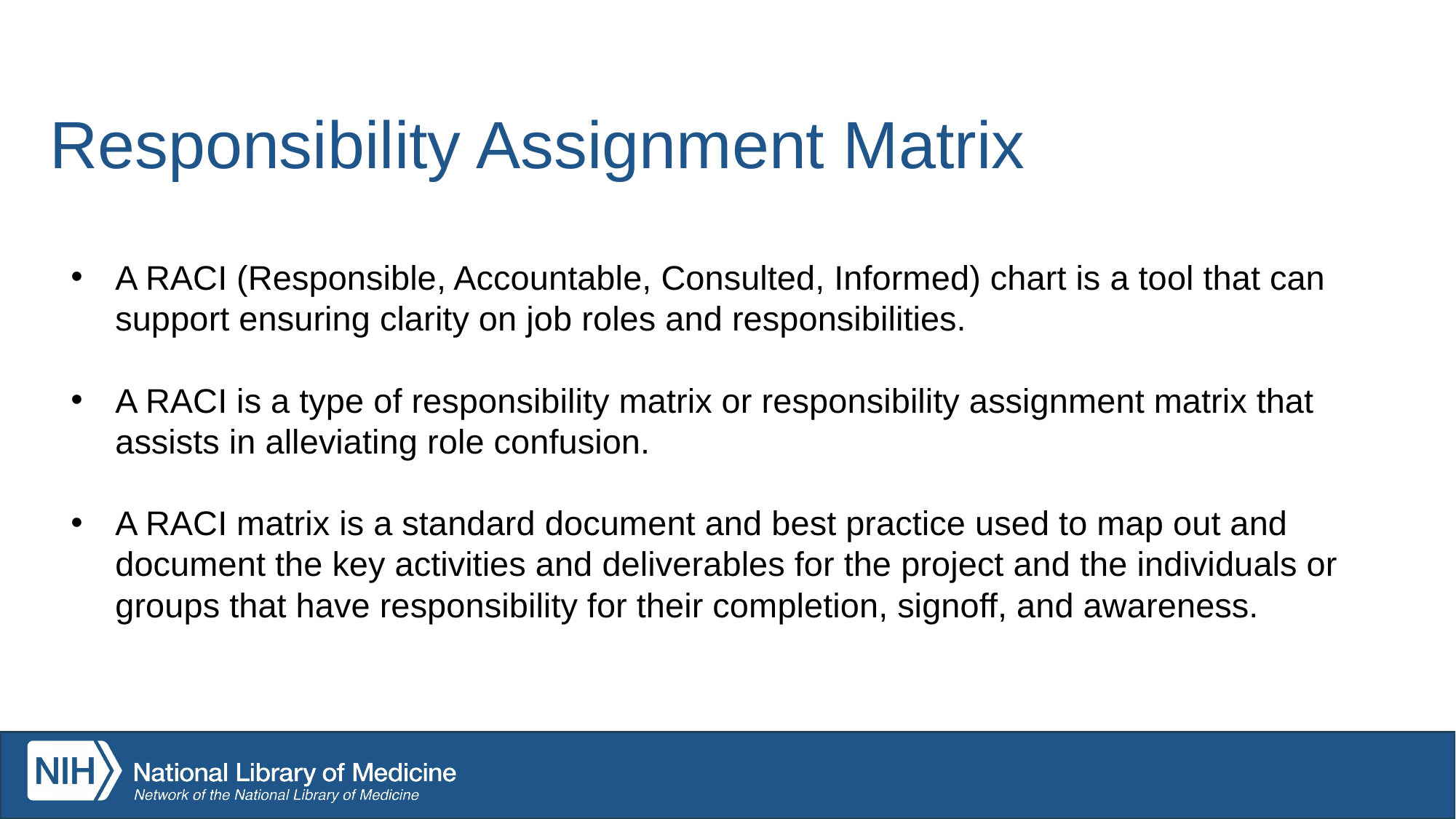

# Responsibility Assignment Matrix
A RACI (Responsible, Accountable, Consulted, Informed) chart is a tool that can support ensuring clarity on job roles and responsibilities.
A RACI is a type of responsibility matrix or responsibility assignment matrix that assists in alleviating role confusion.
A RACI matrix is a standard document and best practice used to map out and document the key activities and deliverables for the project and the individuals or groups that have responsibility for their completion, signoff, and awareness.